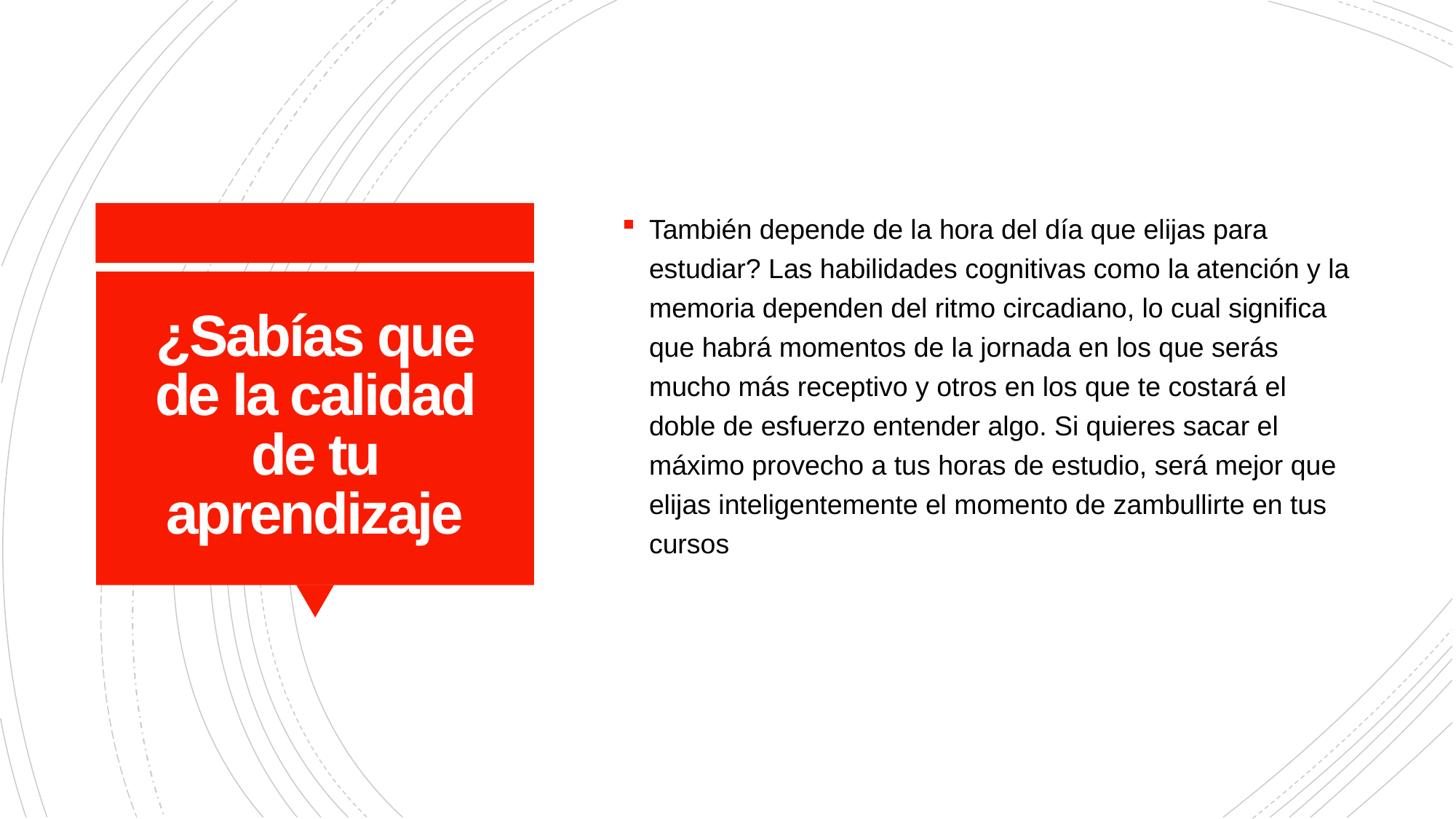

También depende de la hora del día que elijas para estudiar? Las habilidades cognitivas como la atención y la memoria dependen del ritmo circadiano, lo cual significa que habrá momentos de la jornada en los que serás mucho más receptivo y otros en los que te costará el doble de esfuerzo entender algo. Si quieres sacar el máximo provecho a tus horas de estudio, será mejor que elijas inteligentemente el momento de zambullirte en tus cursos

# ¿Sabías que de la calidad de tu aprendizaje